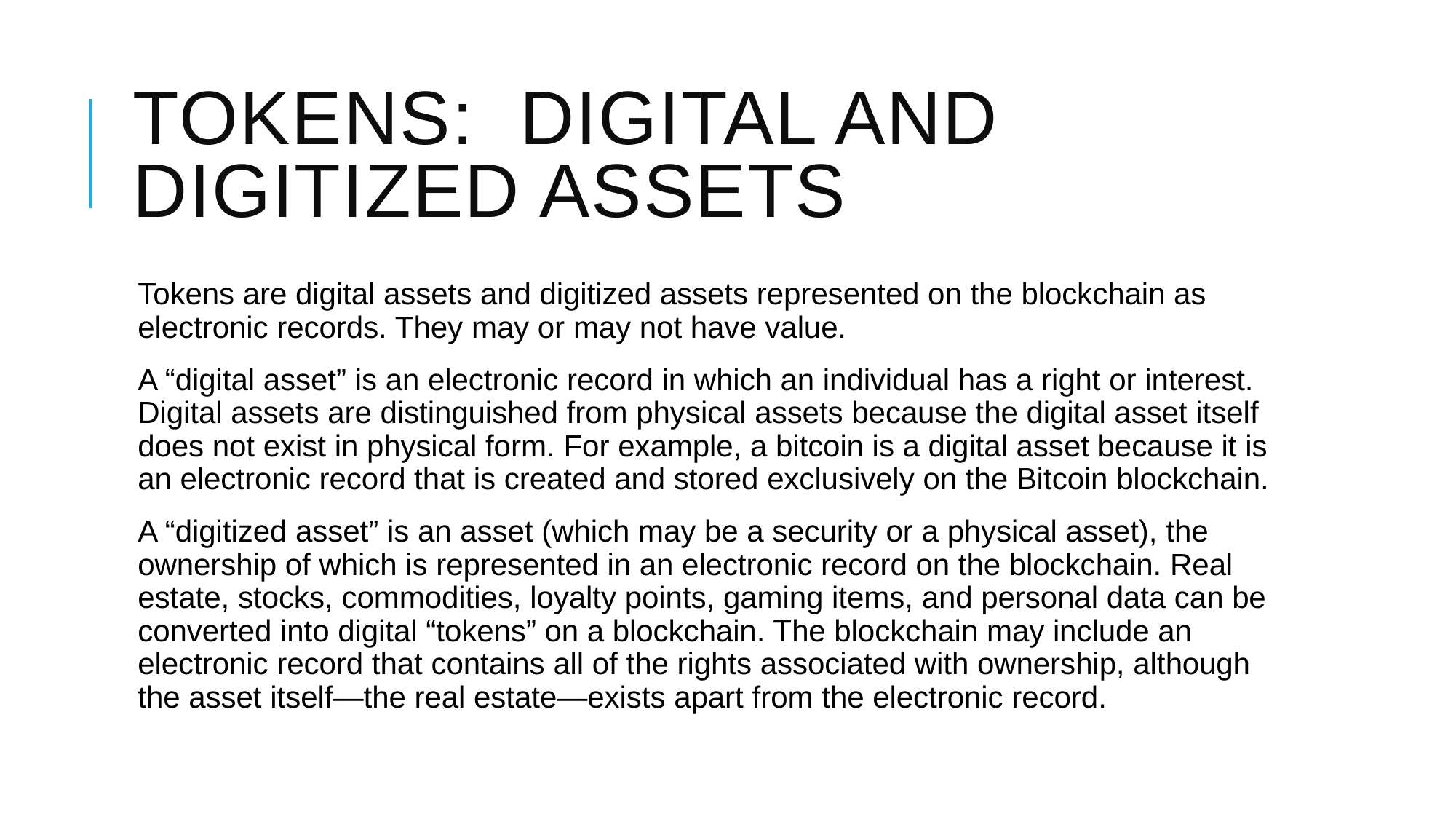

# TOKENS:  Digital and Digitized Assets
Tokens are digital assets and digitized assets represented on the blockchain as electronic records. They may or may not have value.
A “digital asset” is an electronic record in which an individual has a right or interest. Digital assets are distinguished from physical assets because the digital asset itself does not exist in physical form. For example, a bitcoin is a digital asset because it is an electronic record that is created and stored exclusively on the Bitcoin blockchain.
A “digitized asset” is an asset (which may be a security or a physical asset), the ownership of which is represented in an electronic record on the blockchain. Real estate, stocks, commodities, loyalty points, gaming items, and personal data can be converted into digital “tokens” on a blockchain. The blockchain may include an electronic record that contains all of the rights associated with ownership, although the asset itself—the real estate—exists apart from the electronic record.